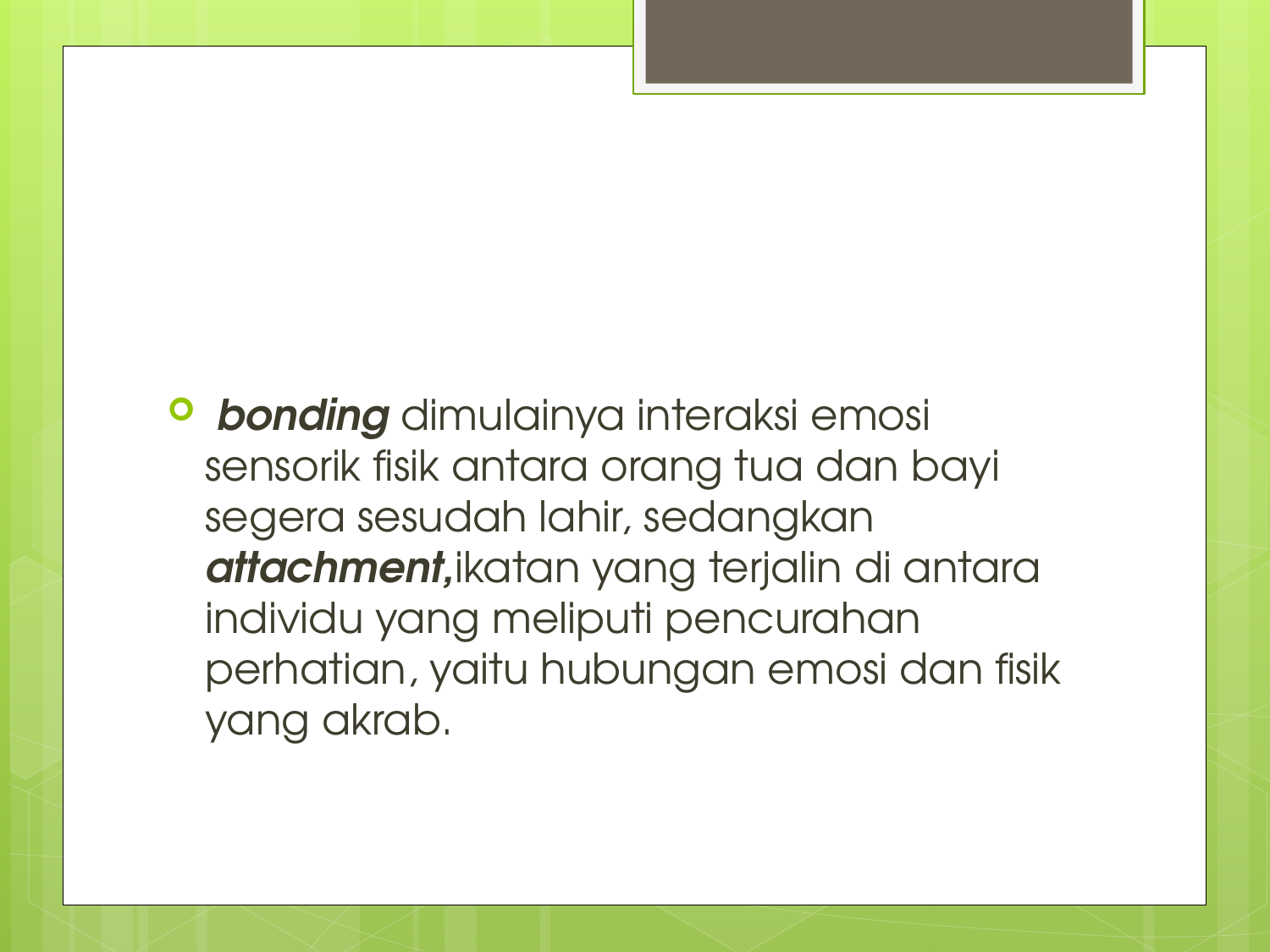

#

 bonding dimulainya interaksi emosi sensorik fisik antara orang tua dan bayi segera sesudah lahir, sedangkan attachment,ikatan yang terjalin di antara individu yang meliputi pencurahan perhatian, yaitu hubungan emosi dan fisik yang akrab.